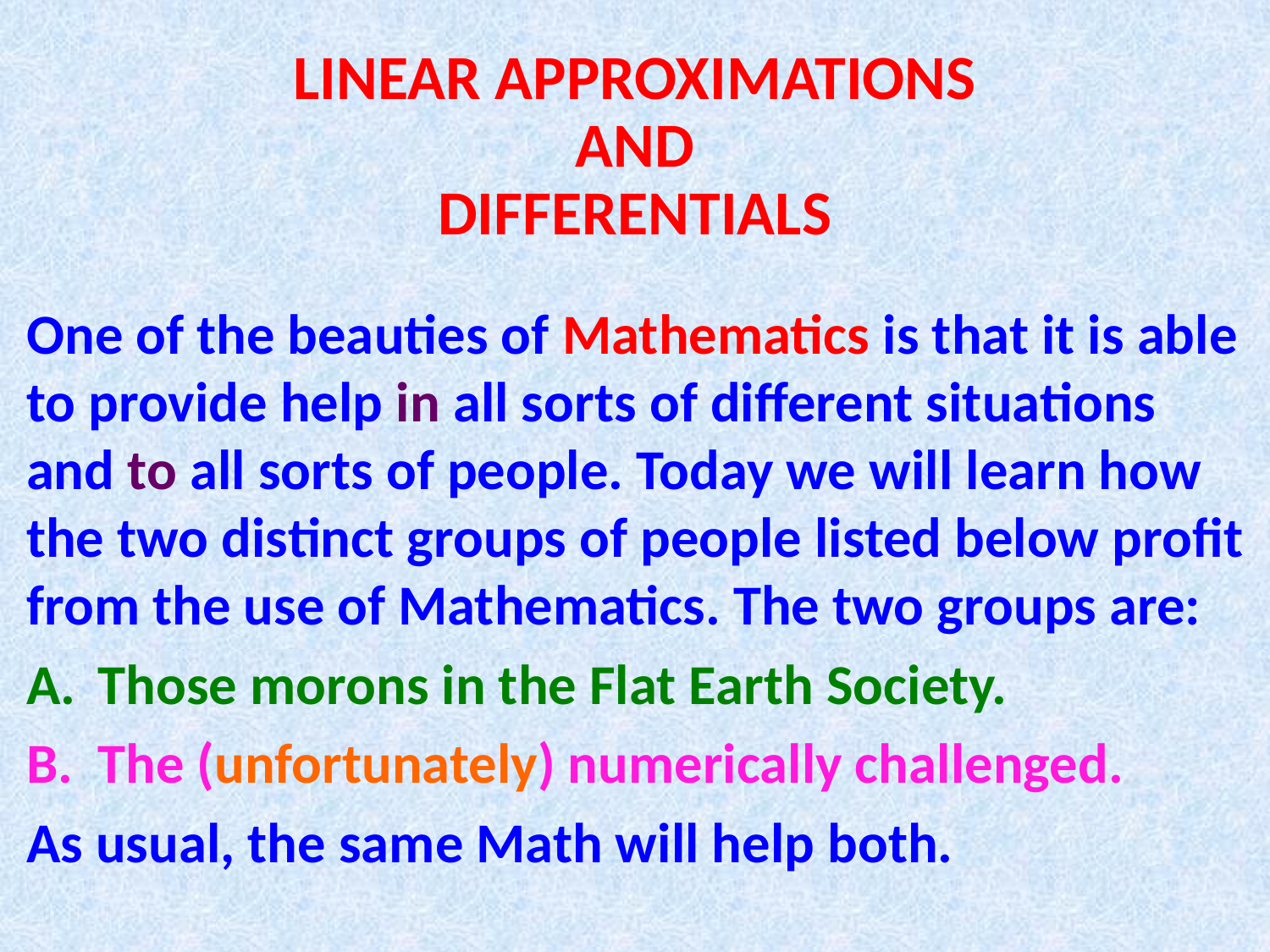

# LINEAR APPROXIMATIONS AND DIFFERENTIALS
One of the beauties of Mathematics is that it is able to provide help in all sorts of different situations and to all sorts of people. Today we will learn how the two distinct groups of people listed below profit from the use of Mathematics. The two groups are:
Those morons in the Flat Earth Society.
The (unfortunately) numerically challenged.
As usual, the same Math will help both.